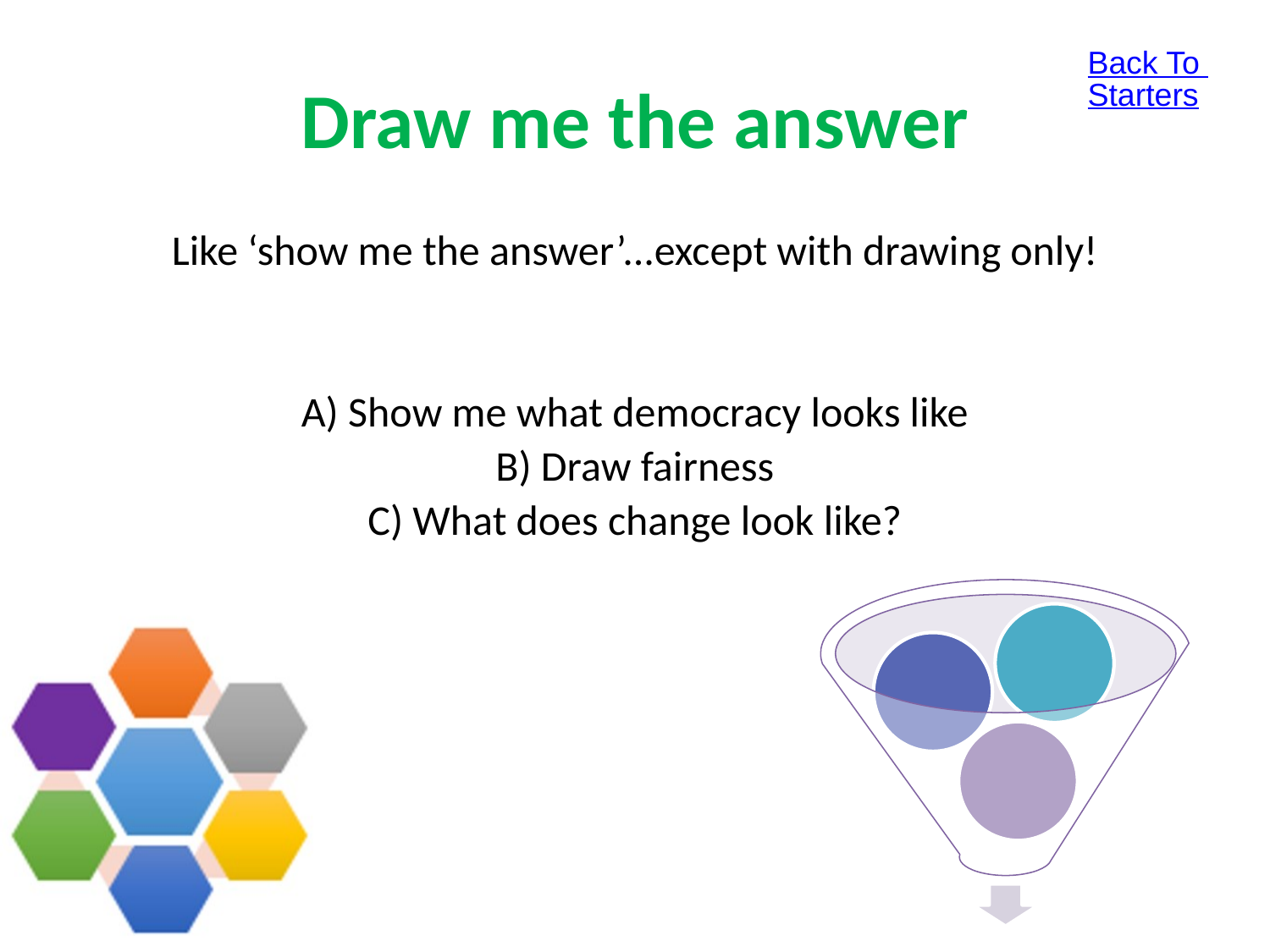

Back To Starters
# Draw me the answer
Like ‘show me the answer’...except with drawing only!

A) Show me what democracy looks like
B) Draw fairness
C) What does change look like?